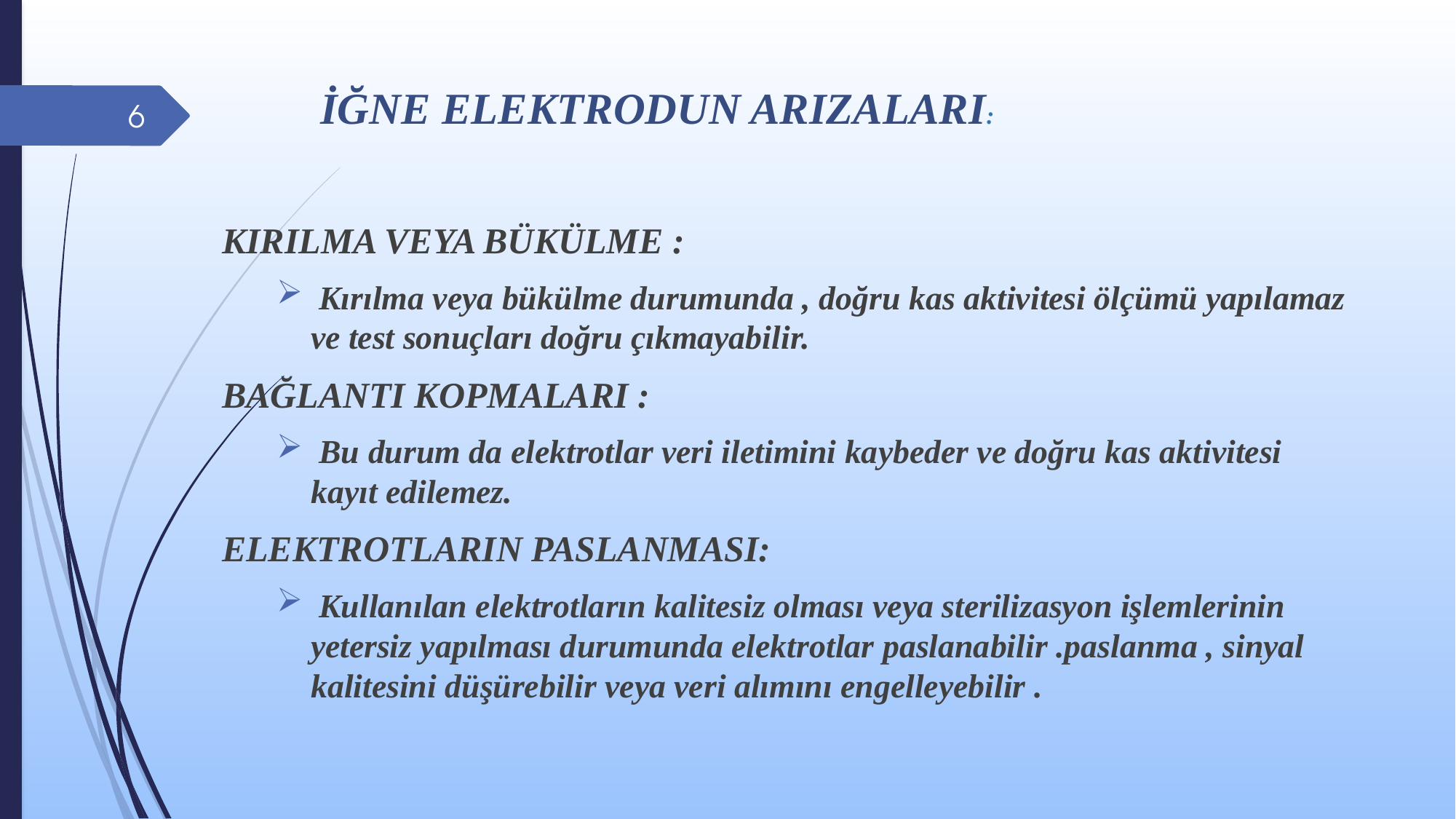

# İĞNE ELEKTRODUN ARIZALARI:
6

KIRILMA VEYA BÜKÜLME :
 Kırılma veya bükülme durumunda , doğru kas aktivitesi ölçümü yapılamaz ve test sonuçları doğru çıkmayabilir.
BAĞLANTI KOPMALARI :
 Bu durum da elektrotlar veri iletimini kaybeder ve doğru kas aktivitesi kayıt edilemez.
ELEKTROTLARIN PASLANMASI:
 Kullanılan elektrotların kalitesiz olması veya sterilizasyon işlemlerinin yetersiz yapılması durumunda elektrotlar paslanabilir .paslanma , sinyal kalitesini düşürebilir veya veri alımını engelleyebilir .